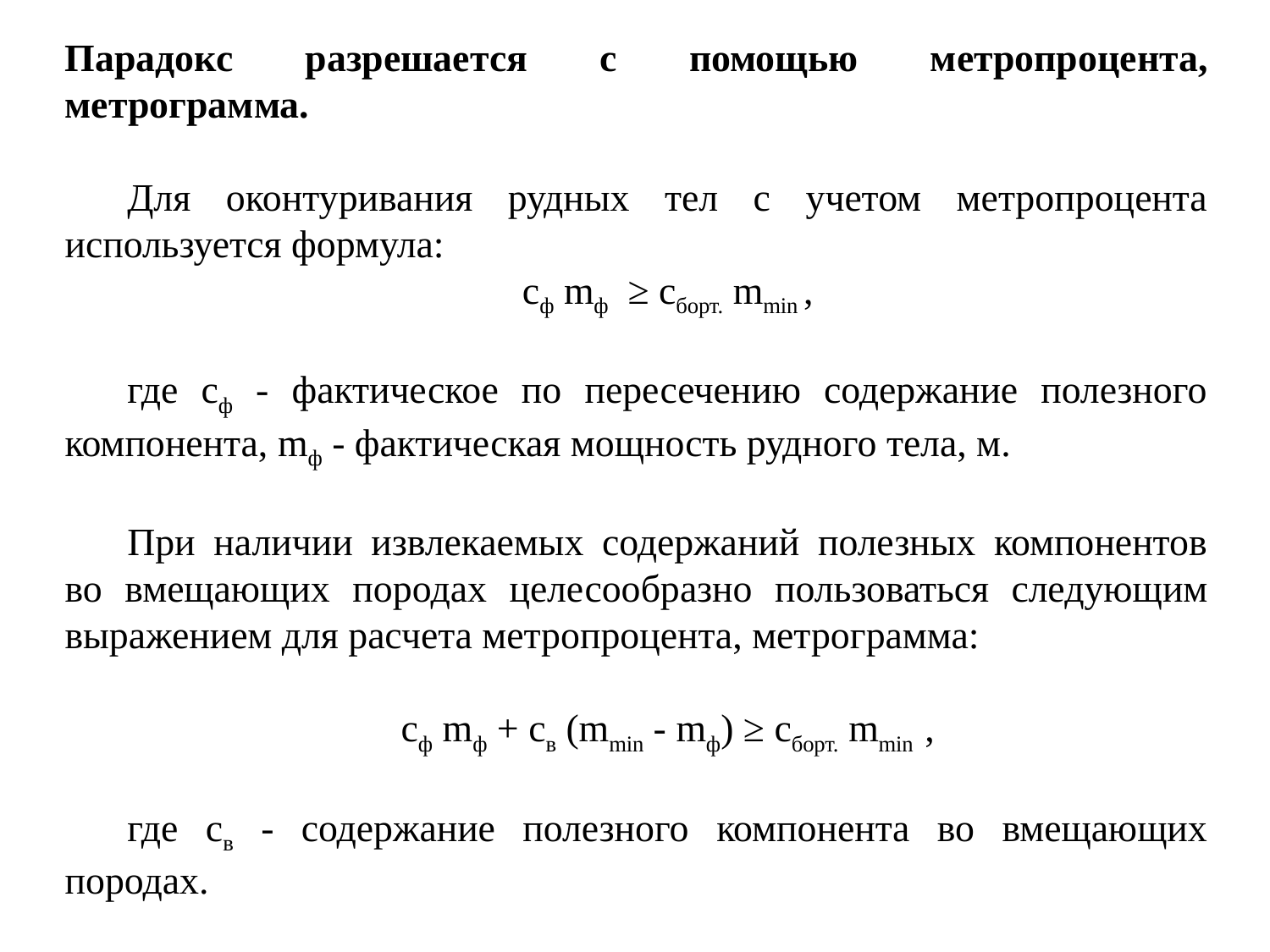

Парадокс разрешается с помощью метропроцента, метрограмма.

Для оконтуривания рудных тел с учетом метропроцента используется формула:
cф mф  ≥ сборт. mmin ,

где cф - фактическое по пересечению содержание полезного компонента, mф - фактическая мощность рудного тела, м.

При наличии извлекаемых содержаний полезных компонентов во вмещающих поро­дах целесообразно пользоваться следующим выражением для расчета метропроцента, метрограмма:

cф mф + cв (mmin - mф) ≥ cборт. mmin  ,

где cв - содержание полезного компонента во вмещающих породах.